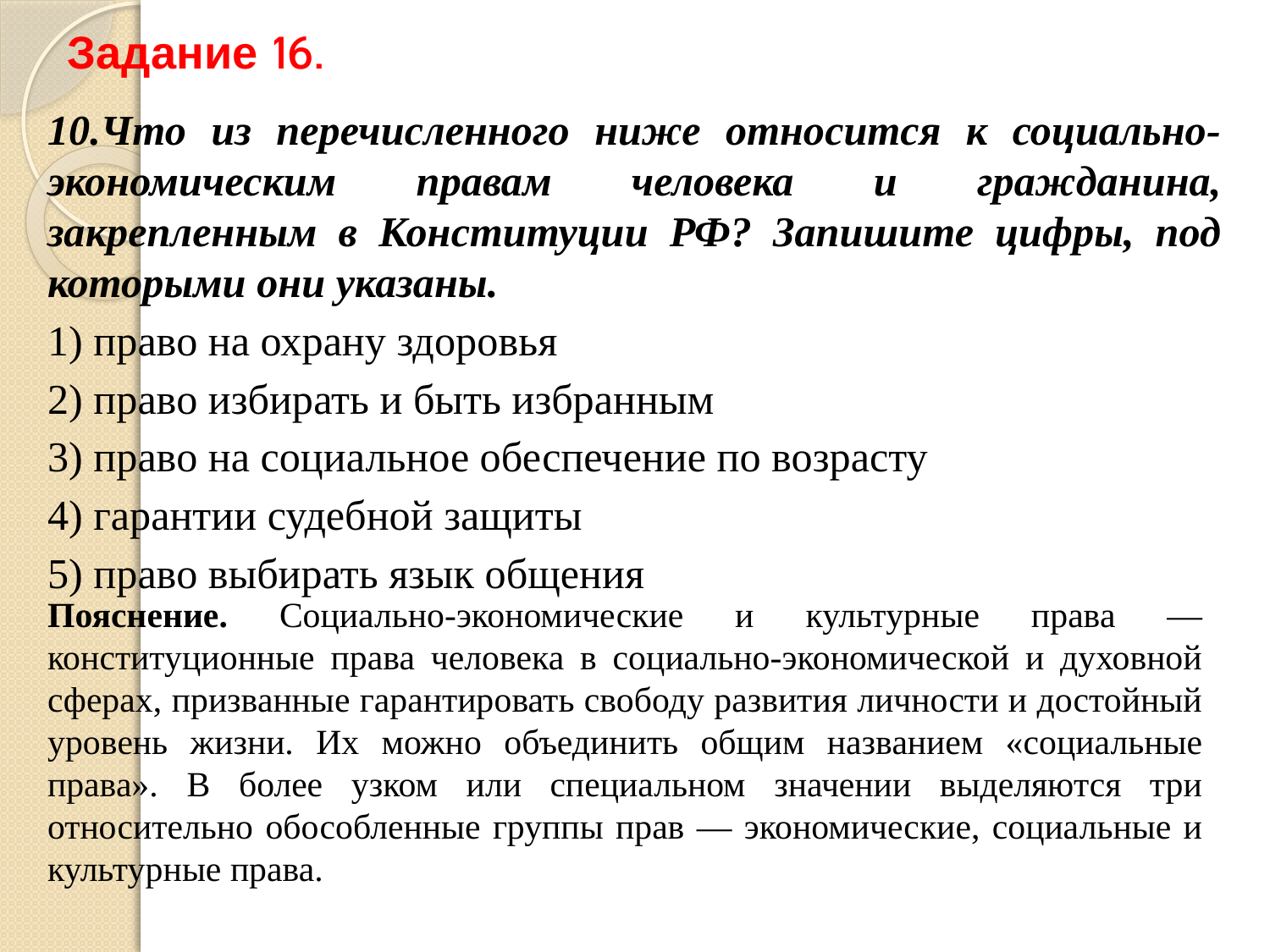

# Задание 16.
10.Что из перечисленного ниже относится к социально-экономическим правам человека и гражданина, закрепленным в Конституции РФ? Запишите цифры, под которыми они указаны.
1) право на охрану здоровья
2) право избирать и быть избранным
3) право на социальное обеспечение по возрасту
4) гарантии судебной защиты
5) право выбирать язык общения

Пояснение. Социально-экономические и культурные права — конституционные права человека в социально-экономической и духовной сферах, призванные гарантировать свободу развития личности и достойный уровень жизни. Их можно объединить общим названием «социальные права». В более узком или специальном значении выделяются три относительно обособленные группы прав — экономические, социальные и культурные права.